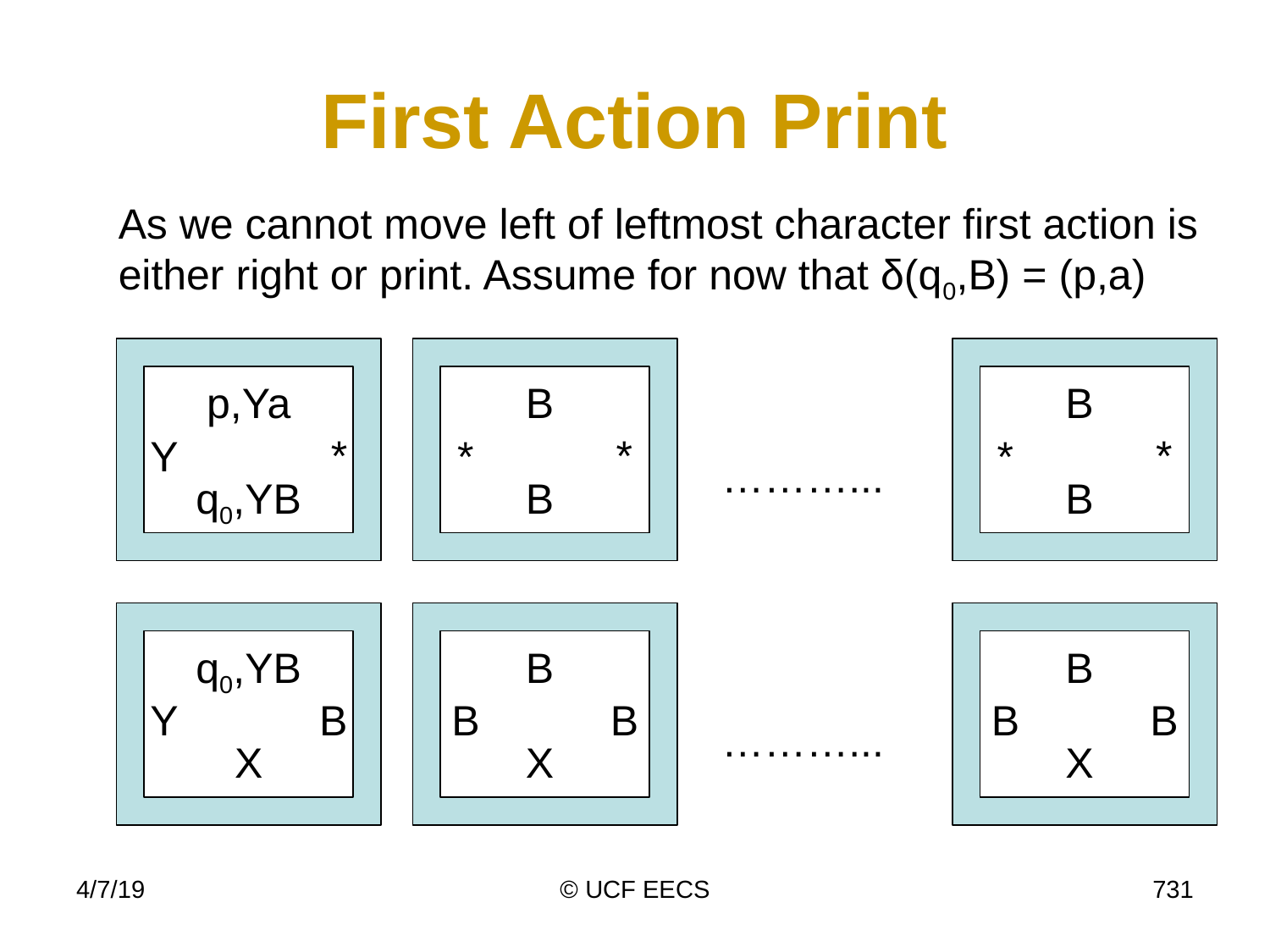

# First Action Print
As we cannot move left of leftmost character first action is either right or print. Assume for now that δ(q0,B) = (p,a)

p,Ya
B
B
*
*
*
Y
*
*
………...
q0,YB
B
B

q0,YB
B
B
B
B
B
Y
B
B
………...
X
X
X
4/7/19
© UCF EECS
731